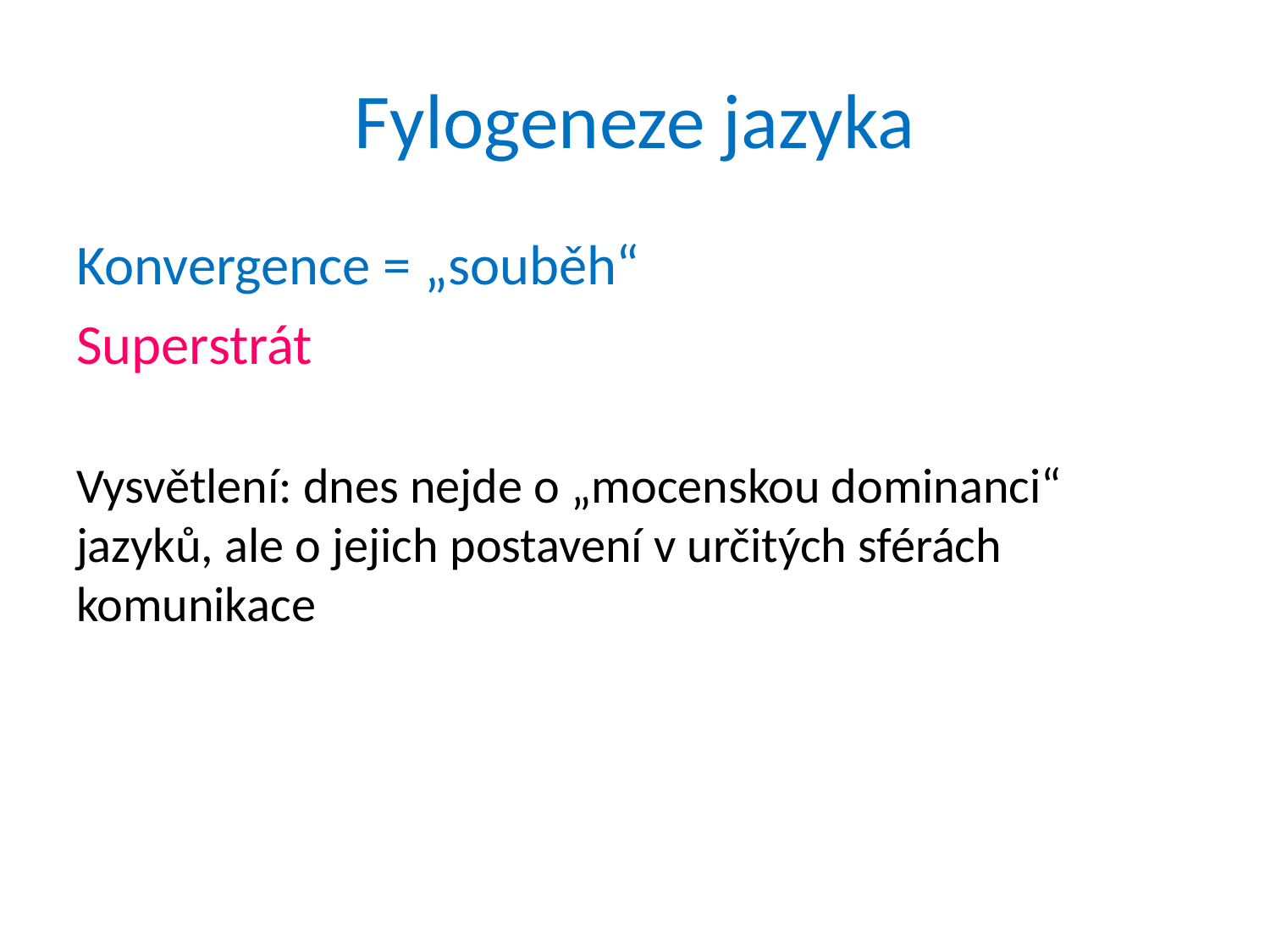

# Fylogeneze jazyka
Konvergence = „souběh“
Superstrát

Vysvětlení: dnes nejde o „mocenskou dominanci“ jazyků, ale o jejich postavení v určitých sférách komunikace